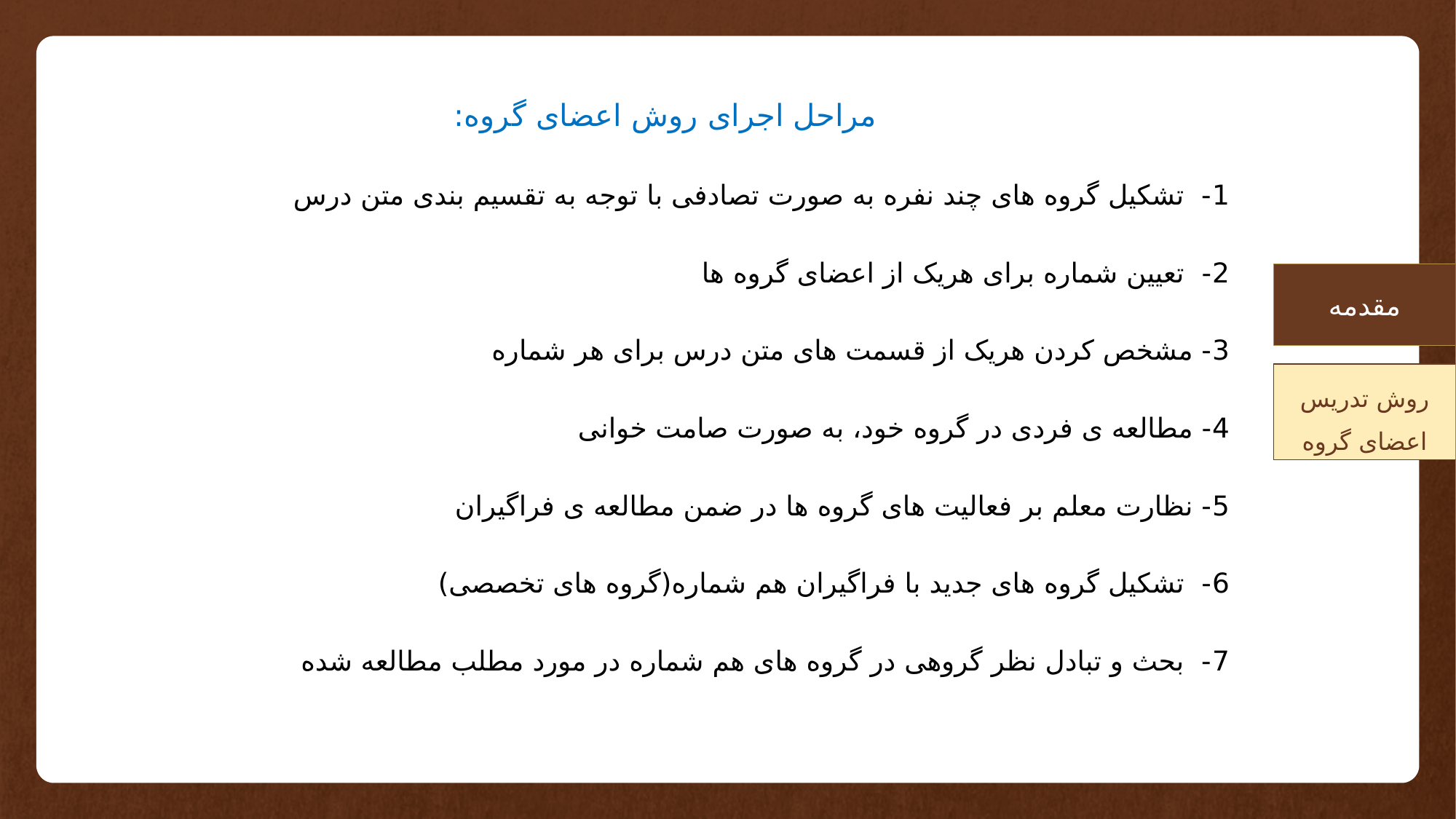

مراحل اجرای روش اعضای گروه:
1-  تشکیل گروه های چند نفره به صورت تصادفی با توجه به تقسیم بندی متن درس
2-  تعیین شماره برای هریک از اعضای گروه ها
3- مشخص کردن هریک از قسمت های متن درس برای هر شماره
4- مطالعه ی فردی در گروه خود، به صورت صامت خوانی
5- نظارت معلم بر فعالیت های گروه ها در ضمن مطالعه ی فراگیران
6-  تشکیل گروه های جدید با فراگیران هم شماره(گروه های تخصصی)
7-  بحث و تبادل نظر گروهی در گروه های هم شماره در مورد مطلب مطالعه شده
مقدمه
روش تدریس اعضای گروه